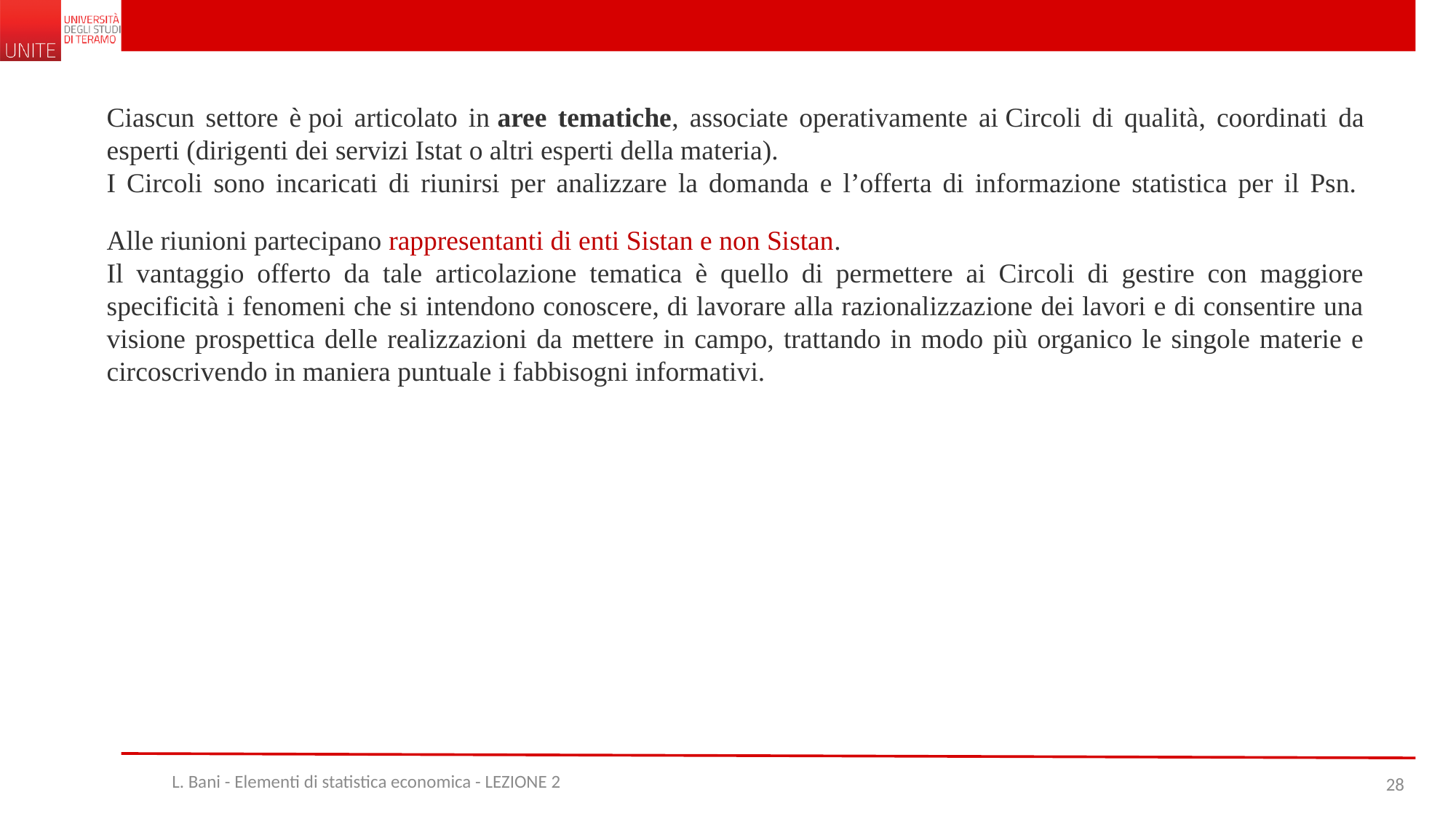

Ciascun settore è poi articolato in aree tematiche, associate operativamente ai Circoli di qualità, coordinati da esperti (dirigenti dei servizi Istat o altri esperti della materia).
I Circoli sono incaricati di riunirsi per analizzare la domanda e l’offerta di informazione statistica per il Psn.
Alle riunioni partecipano rappresentanti di enti Sistan e non Sistan.
Il vantaggio offerto da tale articolazione tematica è quello di permettere ai Circoli di gestire con maggiore specificità i fenomeni che si intendono conoscere, di lavorare alla razionalizzazione dei lavori e di consentire una visione prospettica delle realizzazioni da mettere in campo, trattando in modo più organico le singole materie e circoscrivendo in maniera puntuale i fabbisogni informativi.

L. Bani - Elementi di statistica economica - LEZIONE 2
28